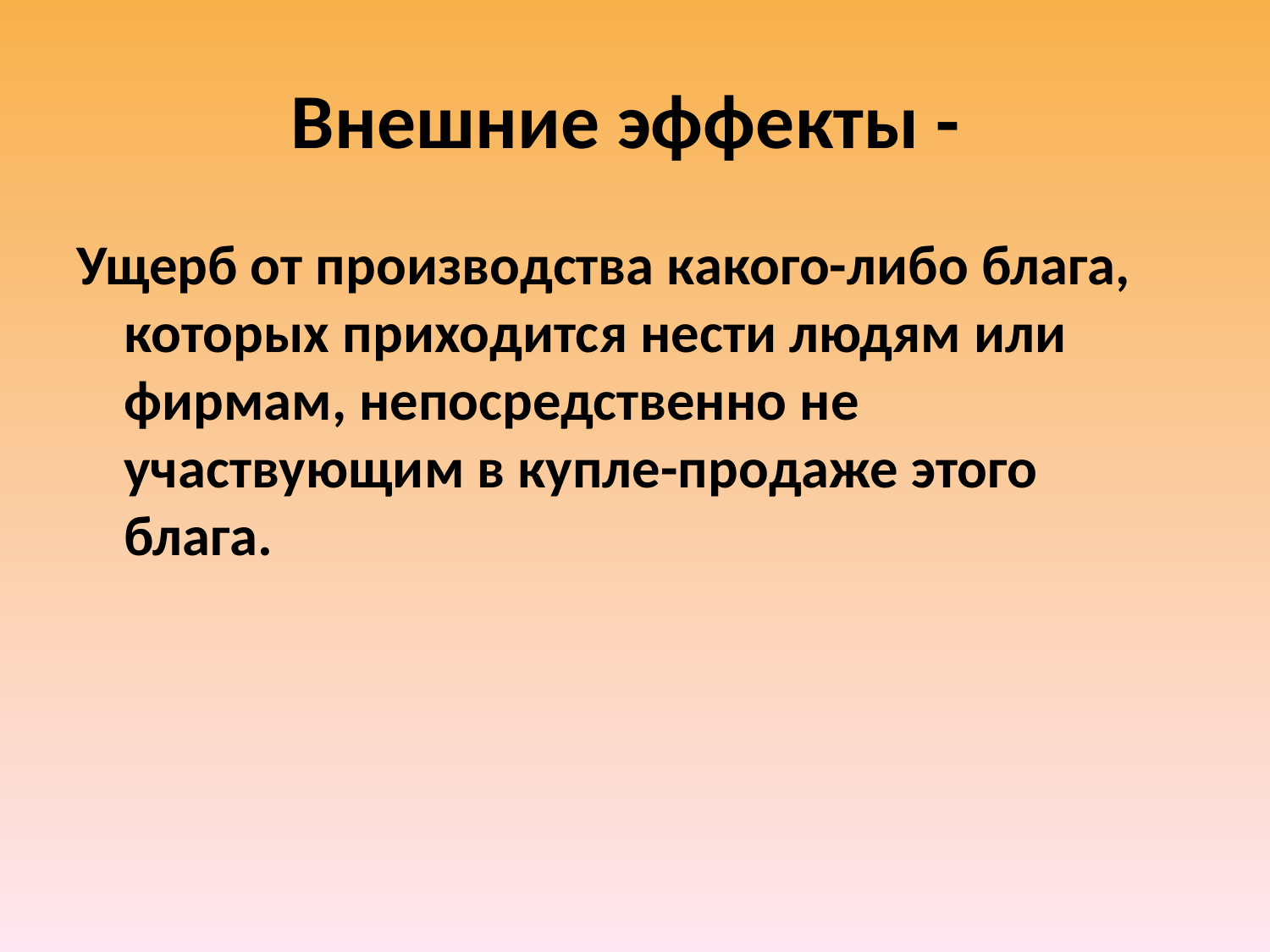

# Внешние эффекты -
Ущерб от производства какого-либо блага, которых приходится нести людям или фирмам, непосредственно не участвующим в купле-продаже этого блага.